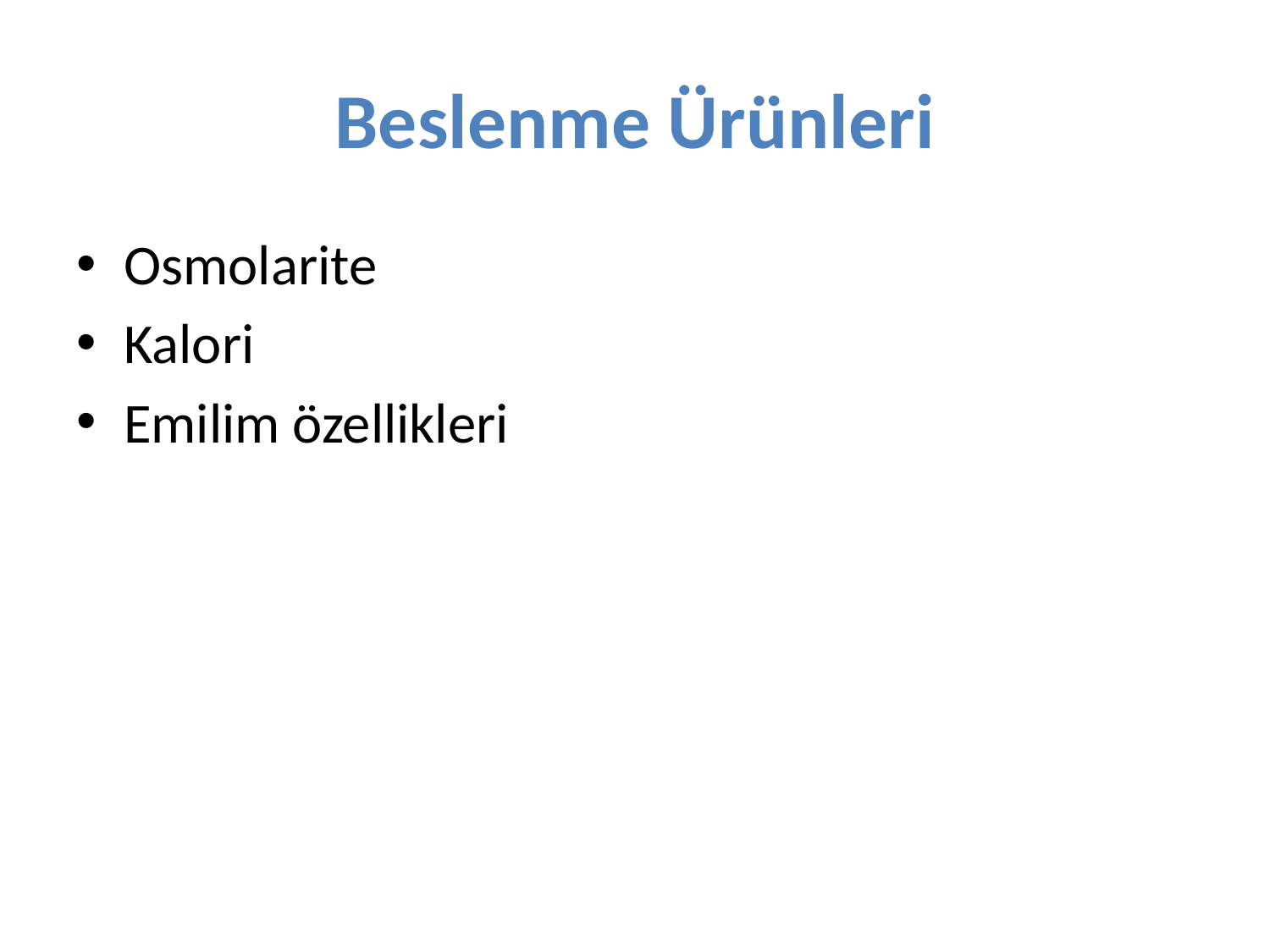

# Beslenme Ürünleri
Osmolarite
Kalori
Emilim özellikleri